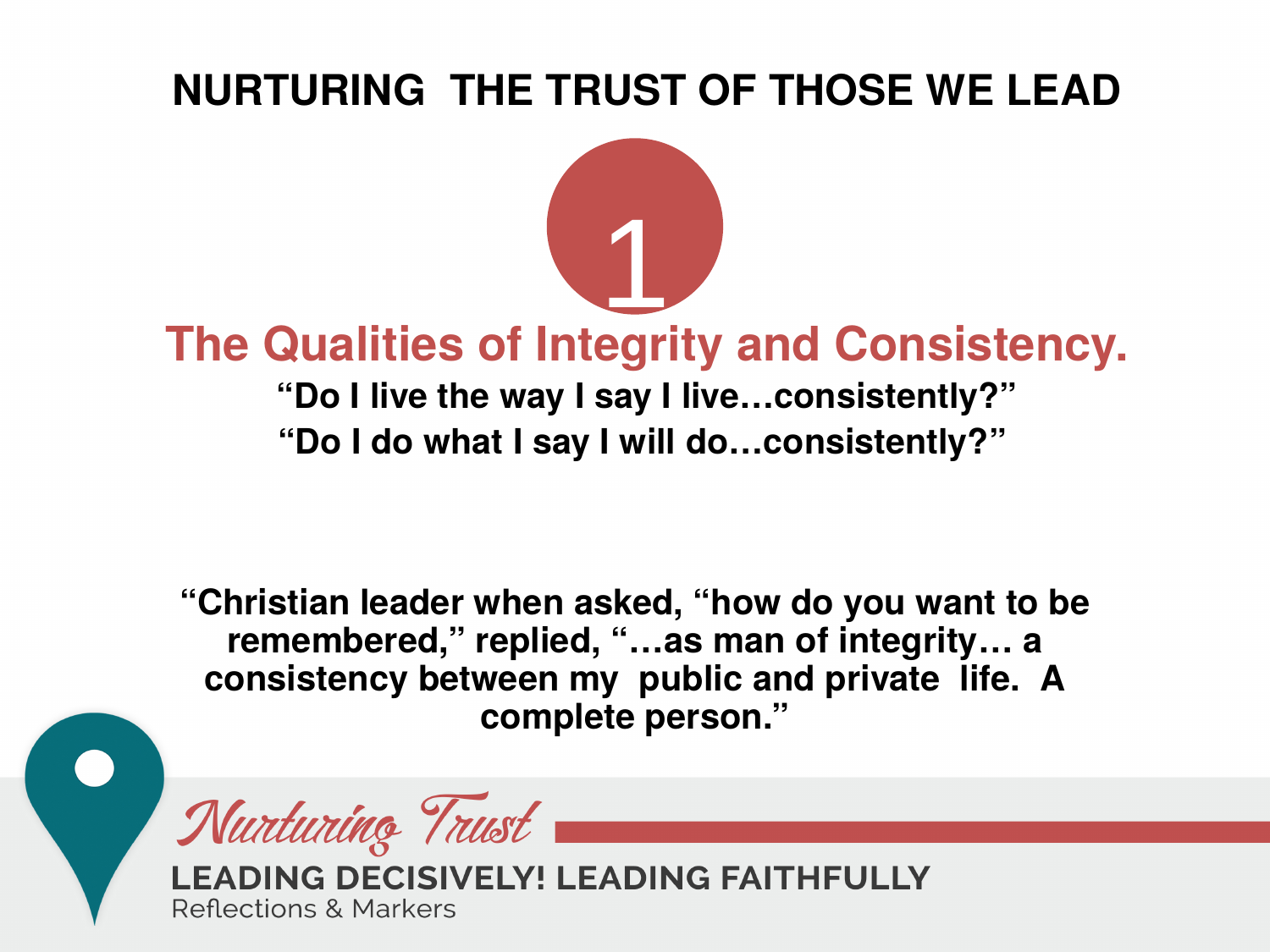

# Nurturing  the trust of those we lead

1
The Qualities of Integrity and Consistency.
“Do I live the way I say I live…consistently?”
“Do I do what I say I will do…consistently?”

“Christian leader when asked, “how do you want to be remembered,” replied, “…as man of integrity… a consistency between my  public and private  life.  A complete person.”